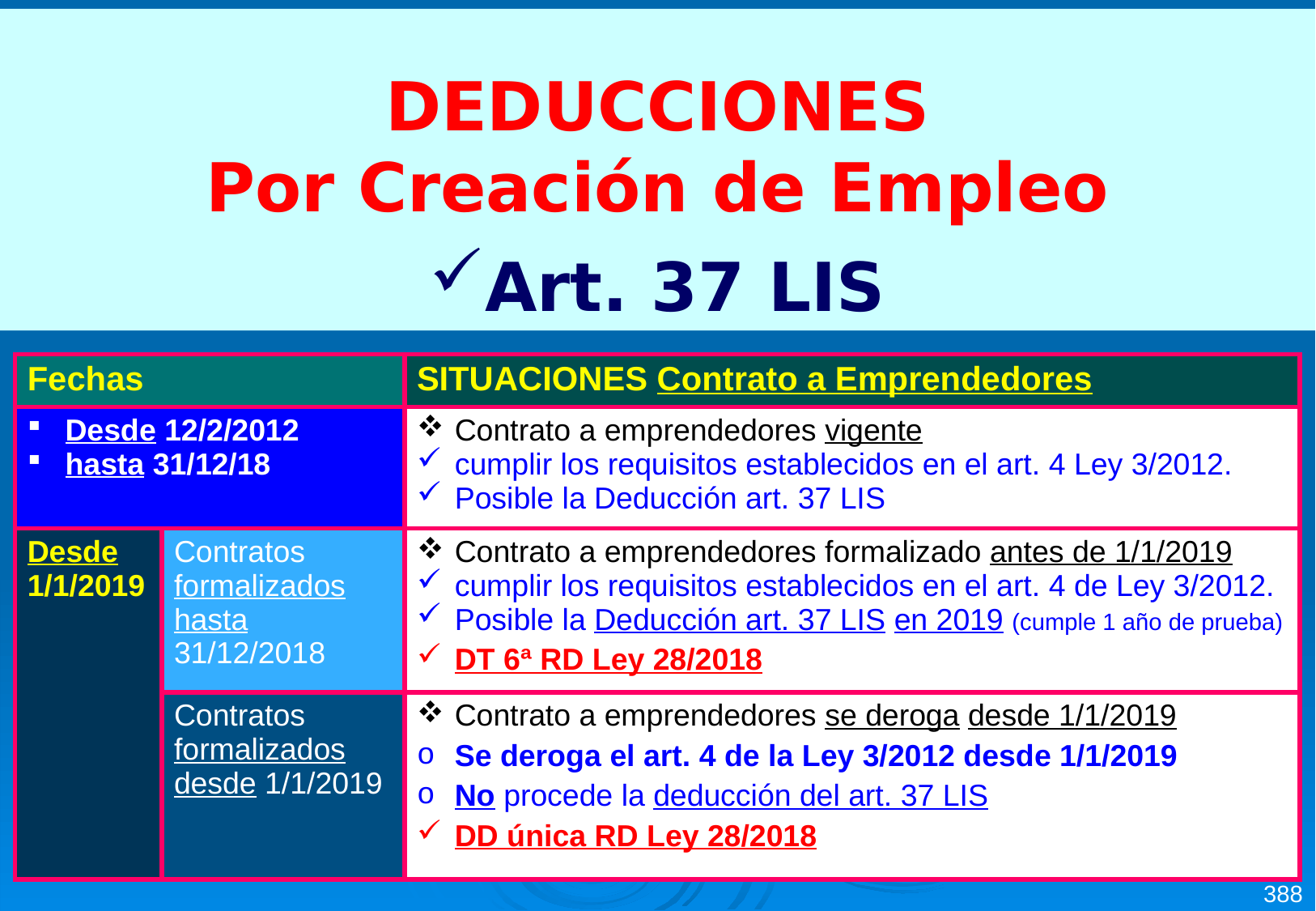

DEDUCCIONES
Por Creación de Empleo

Art. 37 LIS
| Fechas |  | SITUACIONES Contrato a Emprendedores |
| --- | --- | --- |
| Desde 12/2/2012 hasta 31/12/18 |  | Contrato a emprendedores vigente cumplir los requisitos establecidos en el art. 4 Ley 3/2012. Posible la Deducción art. 37 LIS |
| Desde 1/1/2019 | Contratos formalizados hasta 31/12/2018 | Contrato a emprendedores formalizado antes de 1/1/2019 cumplir los requisitos establecidos en el art. 4 de Ley 3/2012. Posible la Deducción art. 37 LIS en 2019 (cumple 1 año de prueba) DT 6ª RD Ley 28/2018 |
|  | Contratos formalizados desde 1/1/2019 | Contrato a emprendedores se deroga desde 1/1/2019 Se deroga el art. 4 de la Ley 3/2012 desde 1/1/2019 No procede la deducción del art. 37 LIS DD única RD Ley 28/2018 |
388